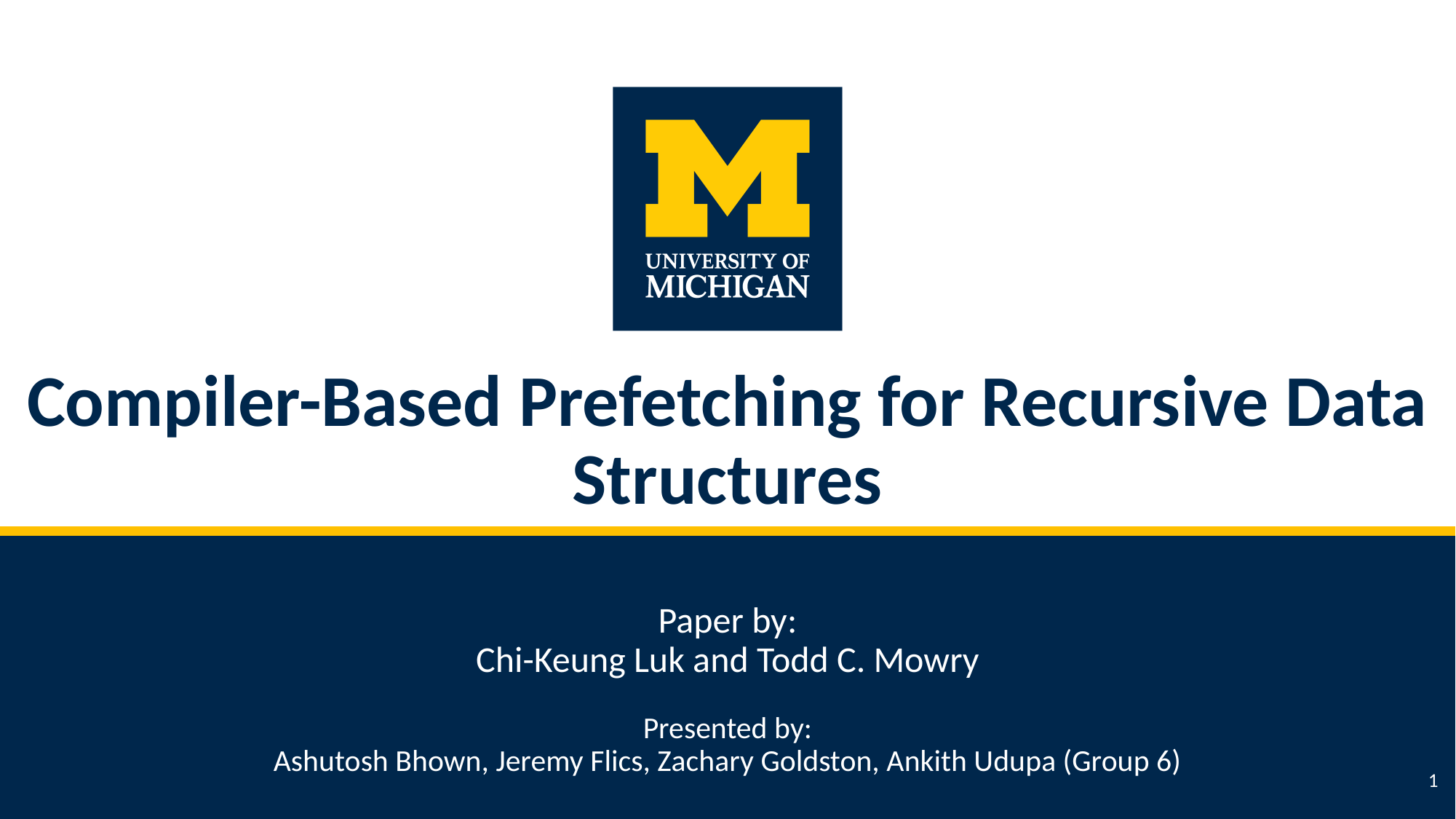

# Compiler-Based Prefetching for Recursive Data Structures
Paper by:
Chi-Keung Luk and Todd C. Mowry

Presented by:
Ashutosh Bhown, Jeremy Flics, Zachary Goldston, Ankith Udupa (Group 6)
1